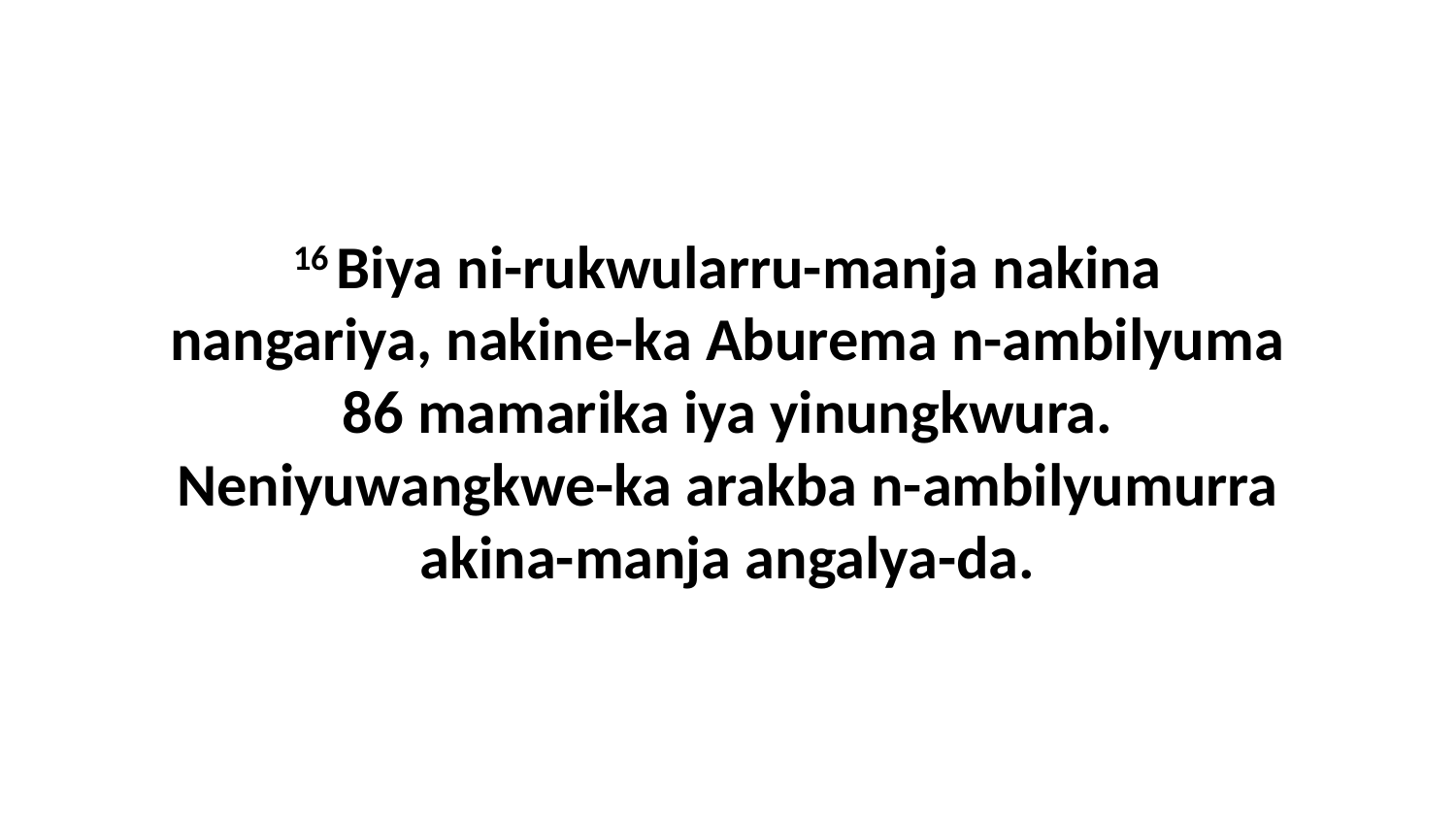

16 Biya ni-rukwularru-manja nakina nangariya, nakine-ka Aburema n-ambilyuma 86 mamarika iya yinungkwura. Neniyuwangkwe-ka arakba n-ambilyumurra akina-manja angalya-da.